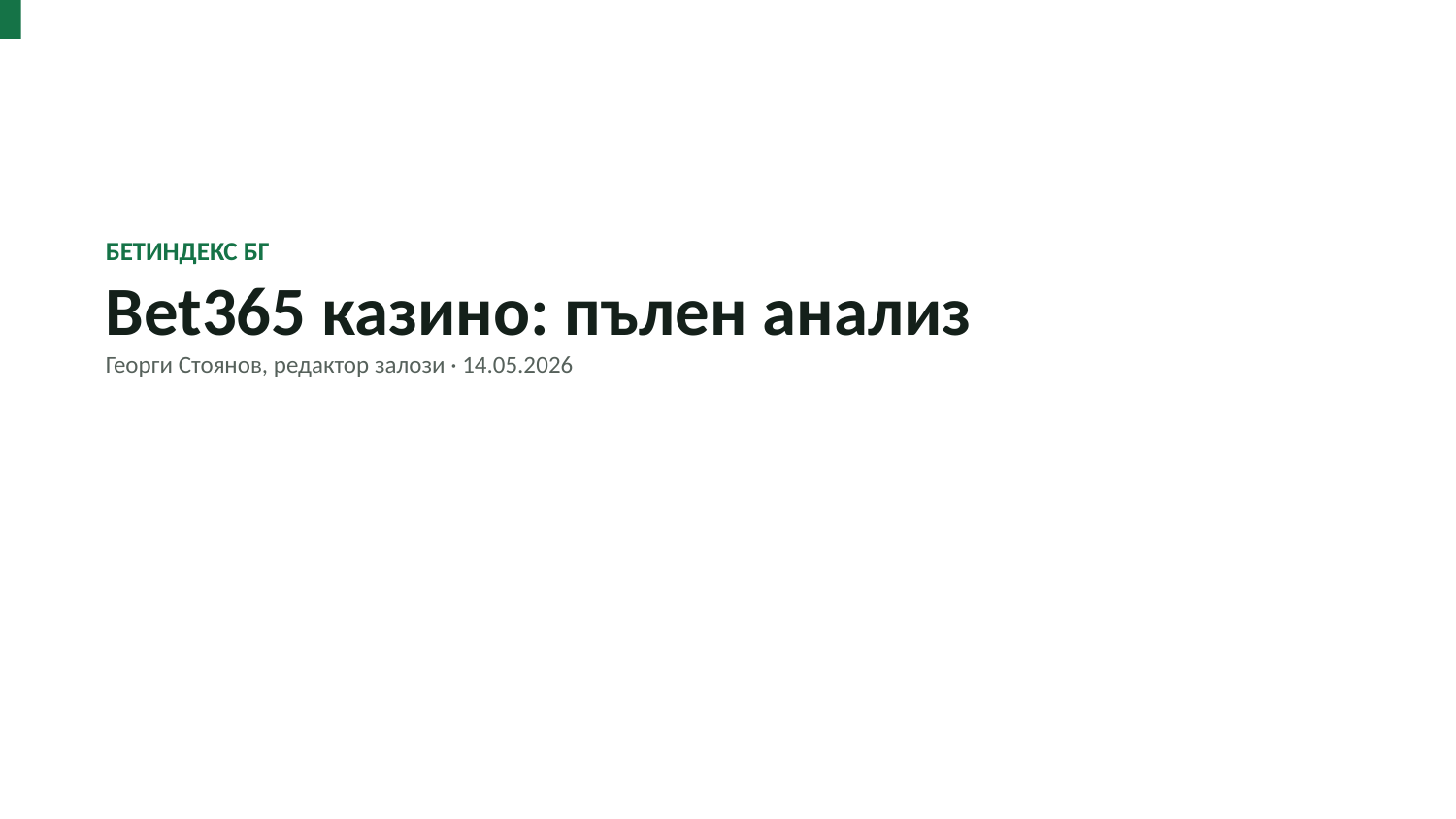

БЕТИНДЕКС БГ
Bet365 казино: пълен анализ
Георги Стоянов, редактор залози · 14.05.2026